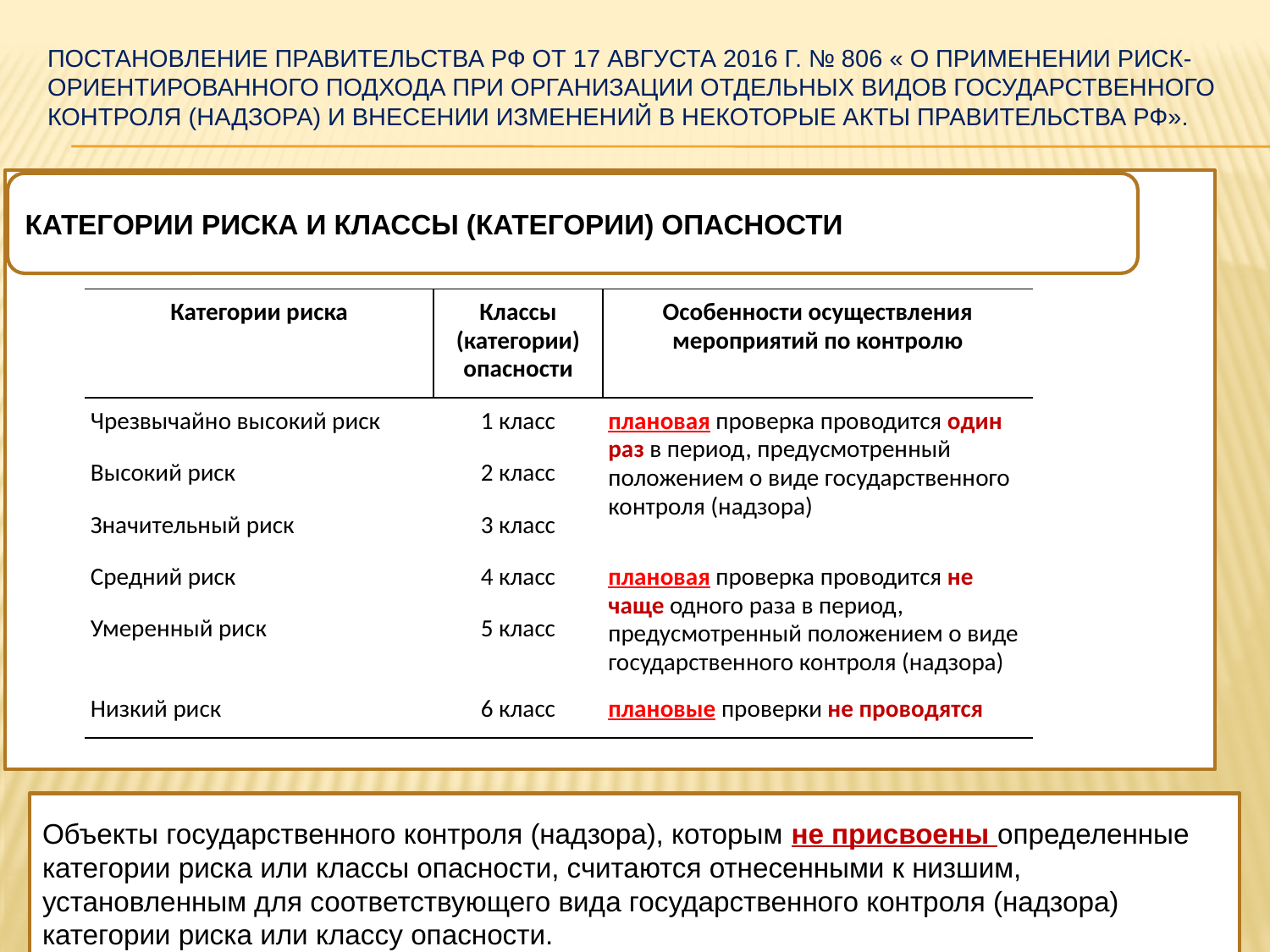

# Постановление Правительства РФ от 17 августа 2016 г. № 806 « О применении риск-ориентированного подхода при организации отдельных видов государственного контроля (надзора) и внесении изменений в некоторые акты Правительства РФ».

КАТЕГОРИИ РИСКА И КЛАССЫ (КАТЕГОРИИ) ОПАСНОСТИ

| Категории риска | Классы (категории) опасности | Особенности осуществления мероприятий по контролю |
| --- | --- | --- |
| Чрезвычайно высокий риск | 1 класс | плановая проверка проводится один раз в период, предусмотренный положением о виде государственного контроля (надзора) |
| Высокий риск | 2 класс |  |
| Значительный риск | 3 класс |  |
| Средний риск | 4 класс | плановая проверка проводится не чаще одного раза в период, предусмотренный положением о виде государственного контроля (надзора) |
| Умеренный риск | 5 класс |  |
| Низкий риск | 6 класс | плановые проверки не проводятся |
Объекты государственного контроля (надзора), которым не присвоены определенные категории риска или классы опасности, считаются отнесенными к низшим, установленным для соответствующего вида государственного контроля (надзора) категории риска или классу опасности.